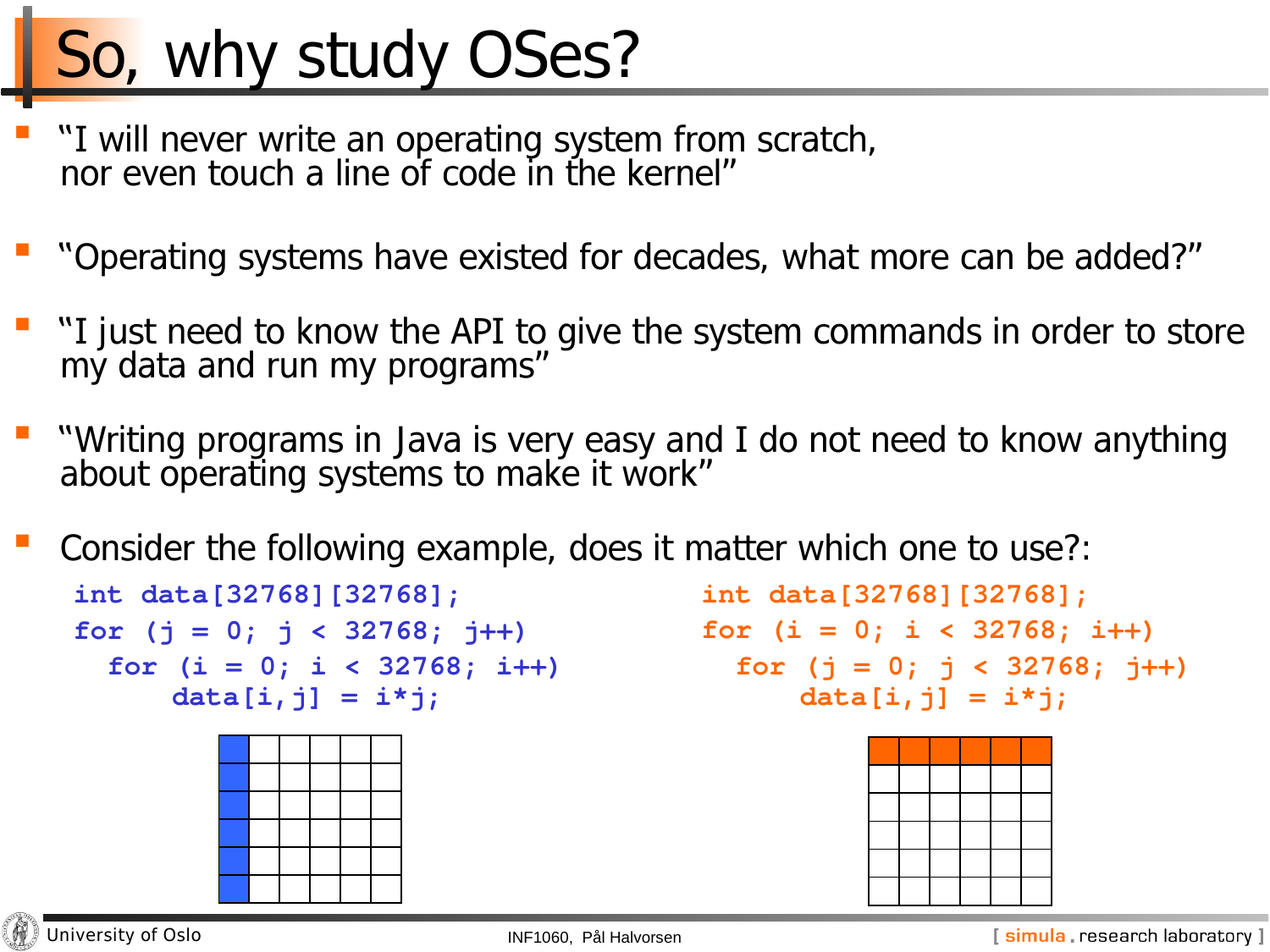

# So, why study OSes?
“I will never write an operating system from scratch,
nor even touch a line of code in the kernel”
“Operating systems have existed for decades, what more can be added?”
“I just need to know the API to give the system commands in order to store my data and run my programs”
“Writing programs in Java is very easy and I do not need to know anything about operating systems to make it work”
Consider the following example, does it matter which one to use?:
int data[32768][32768];
for (i = 0; i < 32768; i++)
  for (j = 0; j < 32768; j++)
   data[i,j] = i*j;

int data[32768][32768];
for (j = 0; j < 32768; j++)
  for (i = 0; i < 32768; i++)
   data[i,j] = i*j;
|  |  |  |  |  |  |
| --- | --- | --- | --- | --- | --- |
|  |  |  |  |  |  |
|  |  |  |  |  |  |
|  |  |  |  |  |  |
|  |  |  |  |  |  |
|  |  |  |  |  |  |
|  |  |  |  |  |  |
| --- | --- | --- | --- | --- | --- |
|  |  |  |  |  |  |
|  |  |  |  |  |  |
|  |  |  |  |  |  |
|  |  |  |  |  |  |
|  |  |  |  |  |  |